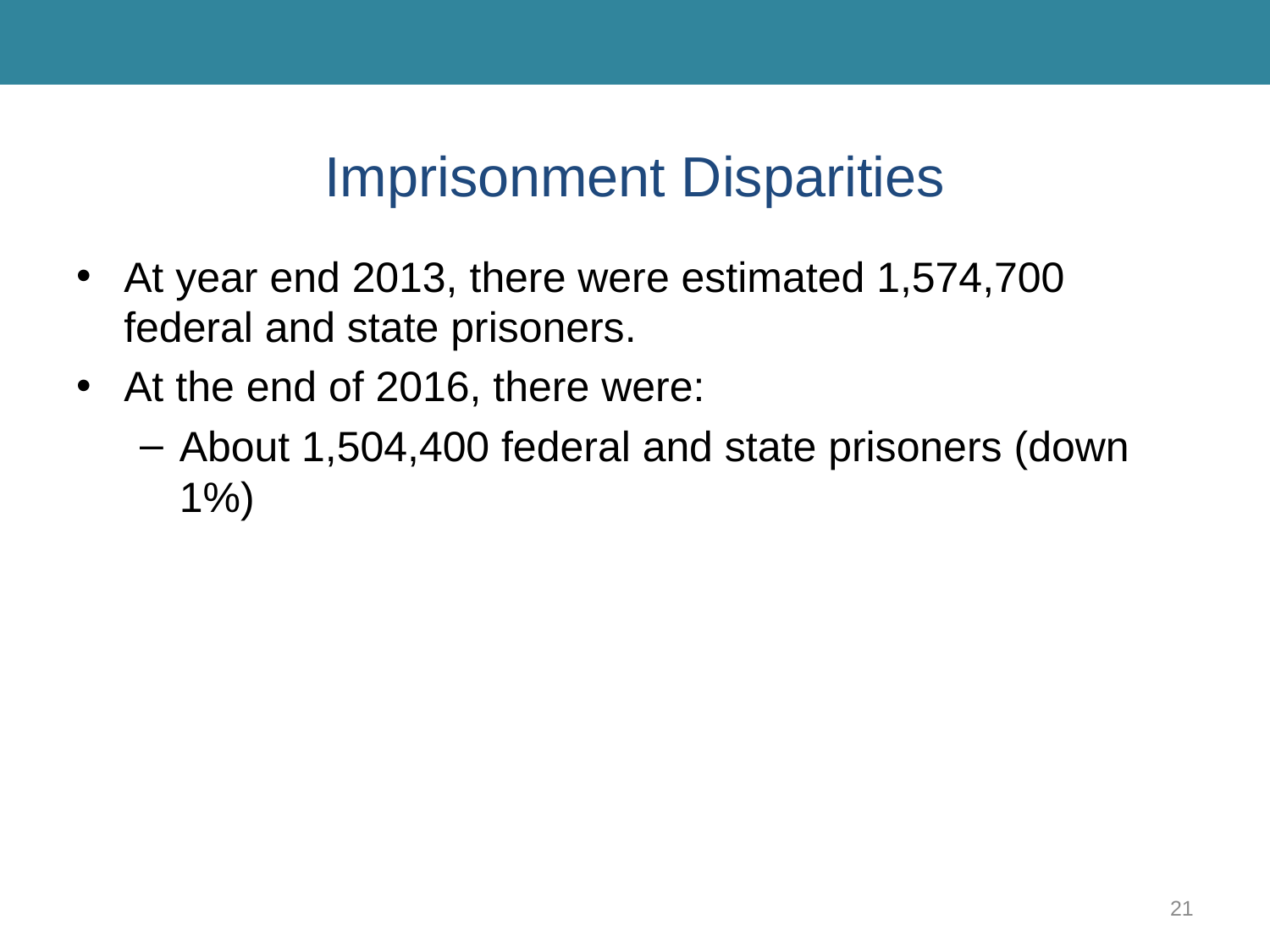

# Imprisonment Disparities
At year end 2013, there were estimated 1,574,700 federal and state prisoners.
At the end of 2016, there were:
About 1,504,400 federal and state prisoners (down 1%)
21